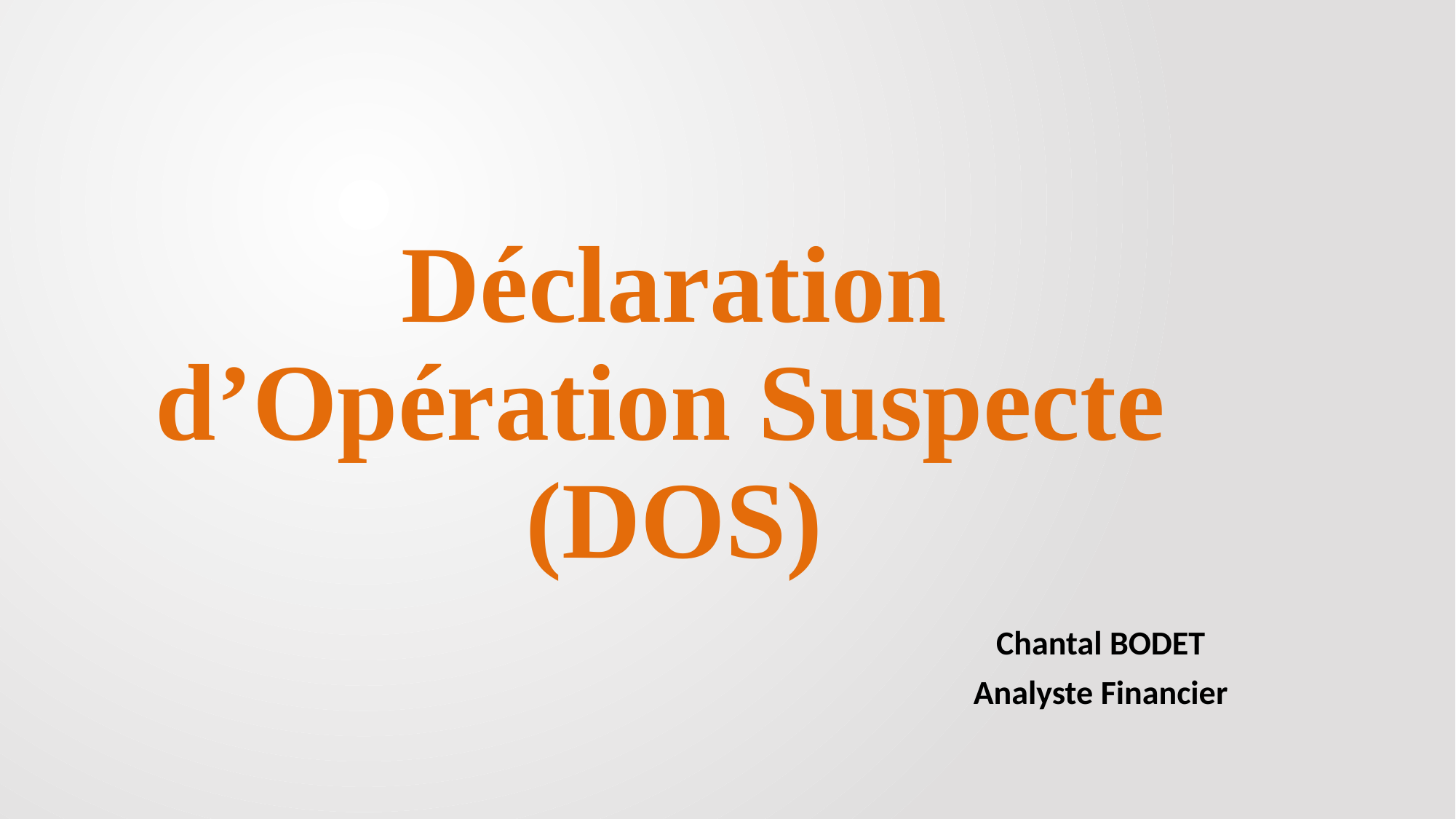

# Déclaration d’Opération Suspecte (DOS)

Chantal BODET
Analyste Financier